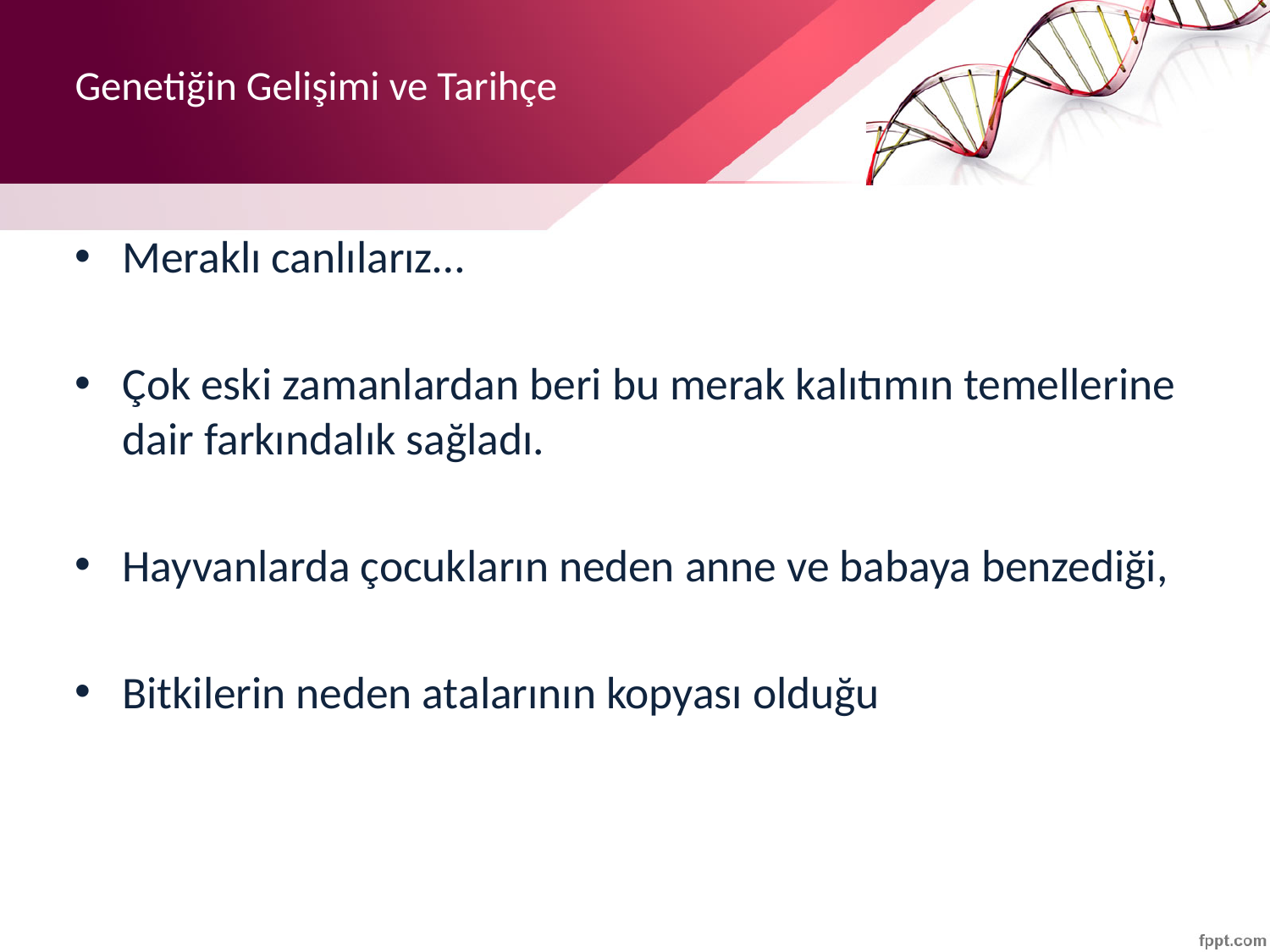

# Genetiğin Gelişimi ve Tarihçe
Meraklı canlılarız…

Çok eski zamanlardan beri bu merak kalıtımın temellerine dair farkındalık sağladı.

Hayvanlarda çocukların neden anne ve babaya benzediği,

Bitkilerin neden atalarının kopyası olduğu